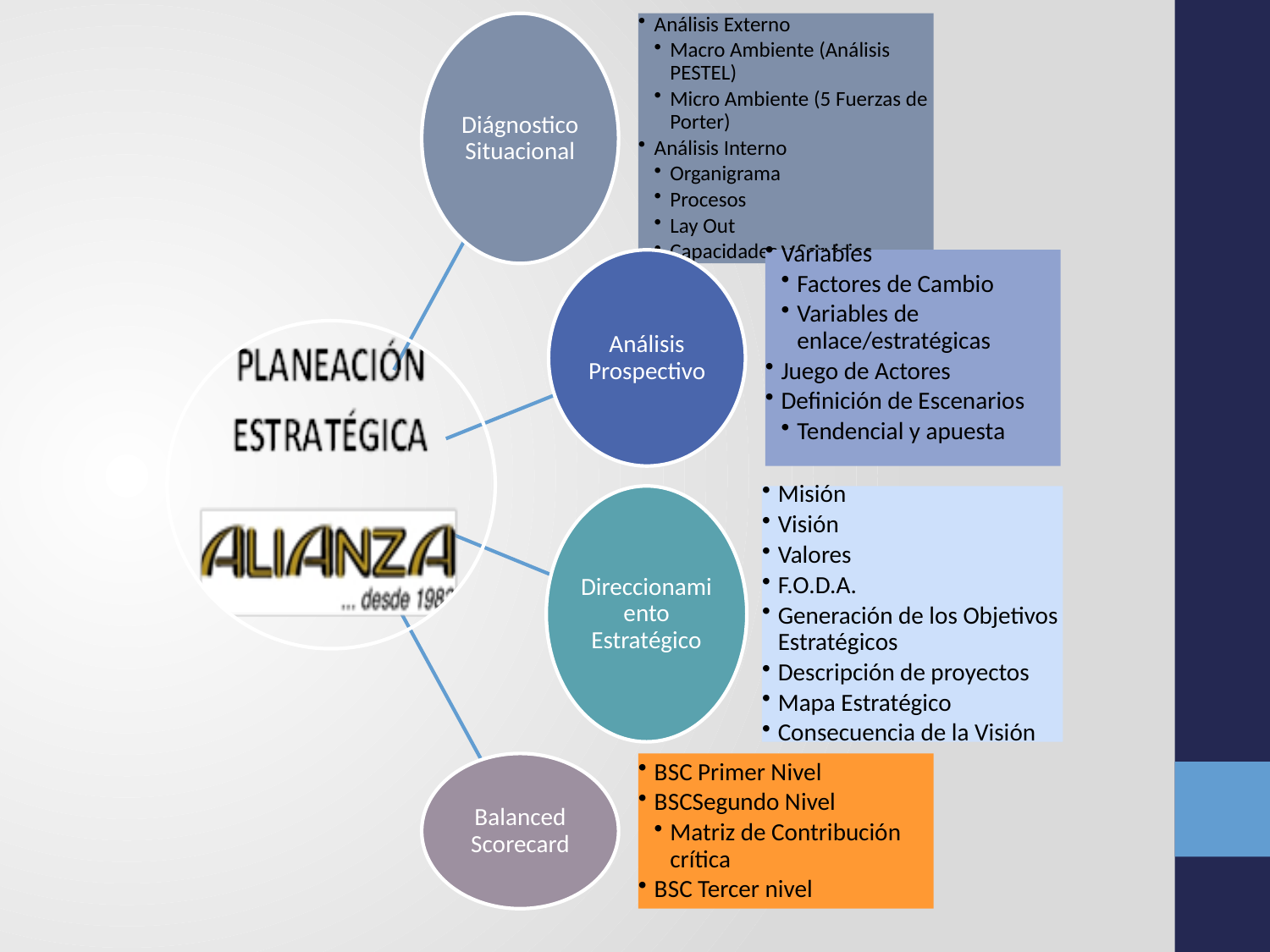

Diágnostico Situacional
Análisis Externo
Macro Ambiente (Análisis PESTEL)
Micro Ambiente (5 Fuerzas de Porter)
Análisis Interno
Organigrama
Procesos
Lay Out
Capacidades y Servicios
Análisis Prospectivo
Variables
Factores de Cambio
Variables de enlace/estratégicas
Juego de Actores
Definición de Escenarios
Tendencial y apuesta

Direccionamiento Estratégico
Misión
Visión
Valores
F.O.D.A.
Generación de los Objetivos Estratégicos
Descripción de proyectos
Mapa Estratégico
Consecuencia de la Visión
Balanced Scorecard
BSC Primer Nivel
BSCSegundo Nivel
Matriz de Contribución crítica
BSC Tercer nivel